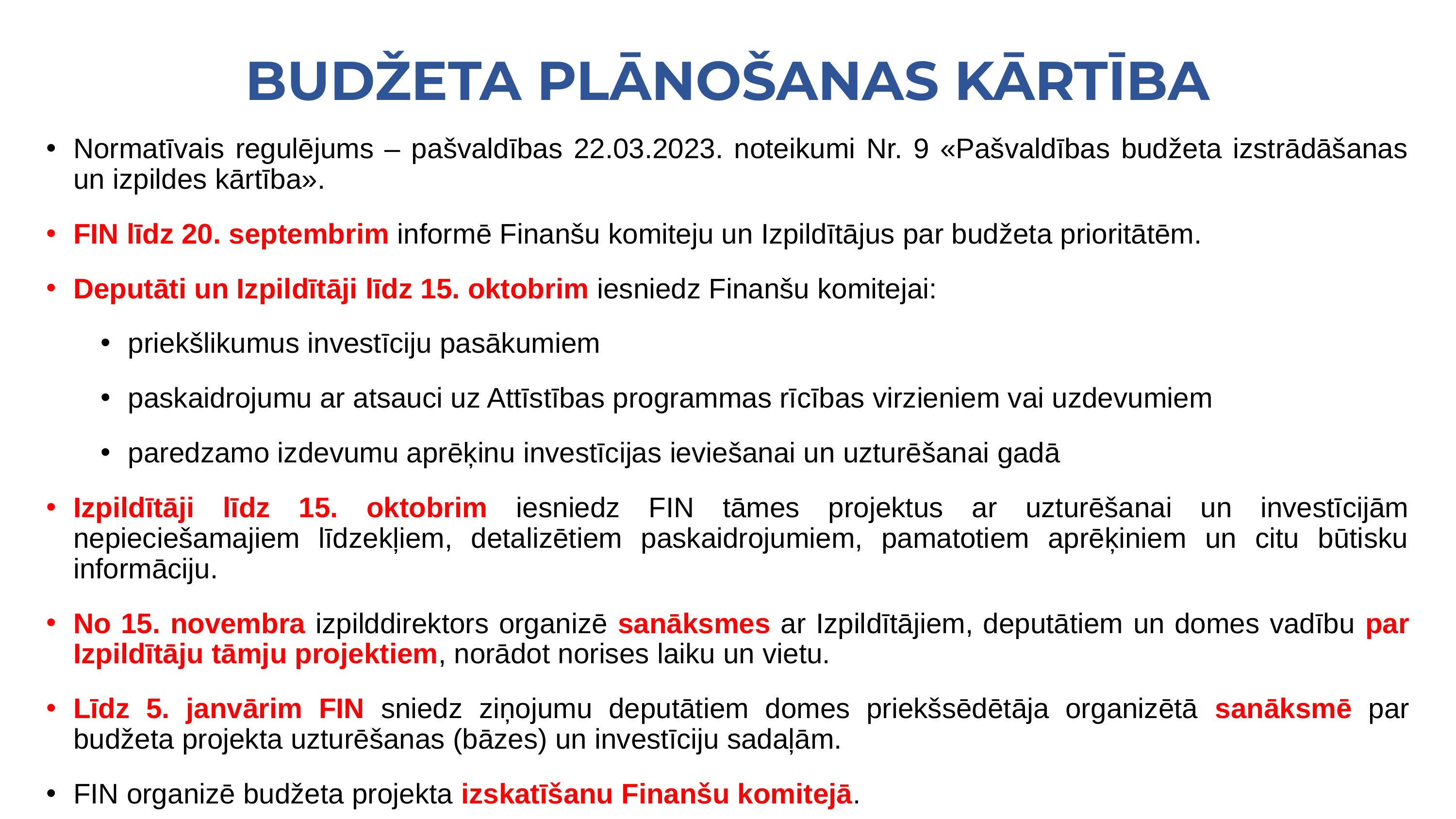

# BUDŽETA PLĀNOŠANAS KĀRTĪBA
Normatīvais regulējums – pašvaldības 22.03.2023. noteikumi Nr. 9 «Pašvaldības budžeta izstrādāšanas un izpildes kārtība».
FIN līdz 20. septembrim informē Finanšu komiteju un Izpildītājus par budžeta prioritātēm.
Deputāti un Izpildītāji līdz 15. oktobrim iesniedz Finanšu komitejai:
priekšlikumus investīciju pasākumiem
paskaidrojumu ar atsauci uz Attīstības programmas rīcības virzieniem vai uzdevumiem
paredzamo izdevumu aprēķinu investīcijas ieviešanai un uzturēšanai gadā
Izpildītāji līdz 15. oktobrim iesniedz FIN tāmes projektus ar uzturēšanai un investīcijām nepieciešamajiem līdzekļiem, detalizētiem paskaidrojumiem, pamatotiem aprēķiniem un citu būtisku informāciju.
No 15. novembra izpilddirektors organizē sanāksmes ar Izpildītājiem, deputātiem un domes vadību par Izpildītāju tāmju projektiem, norādot norises laiku un vietu.
Līdz 5. janvārim FIN sniedz ziņojumu deputātiem domes priekšsēdētāja organizētā sanāksmē par budžeta projekta uzturēšanas (bāzes) un investīciju sadaļām.
FIN organizē budžeta projekta izskatīšanu Finanšu komitejā.